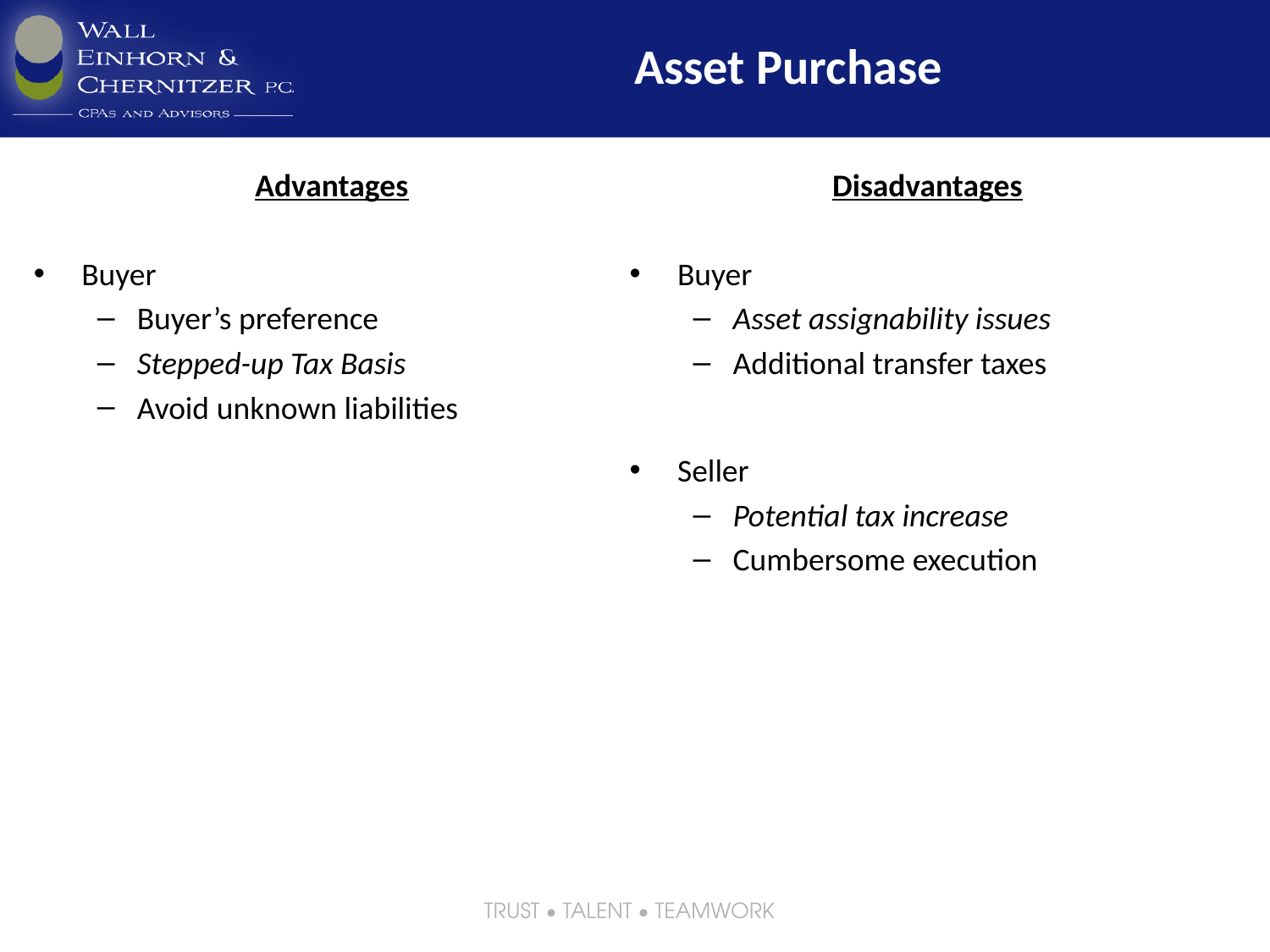

# Asset Purchase
Advantages

Buyer
Buyer’s preference
Stepped-up Tax Basis
Avoid unknown liabilities

Disadvantages

Buyer
Asset assignability issues
Additional transfer taxes

Seller
Potential tax increase
Cumbersome execution

TRUST ∙ TALENT ∙ TEAMWORK